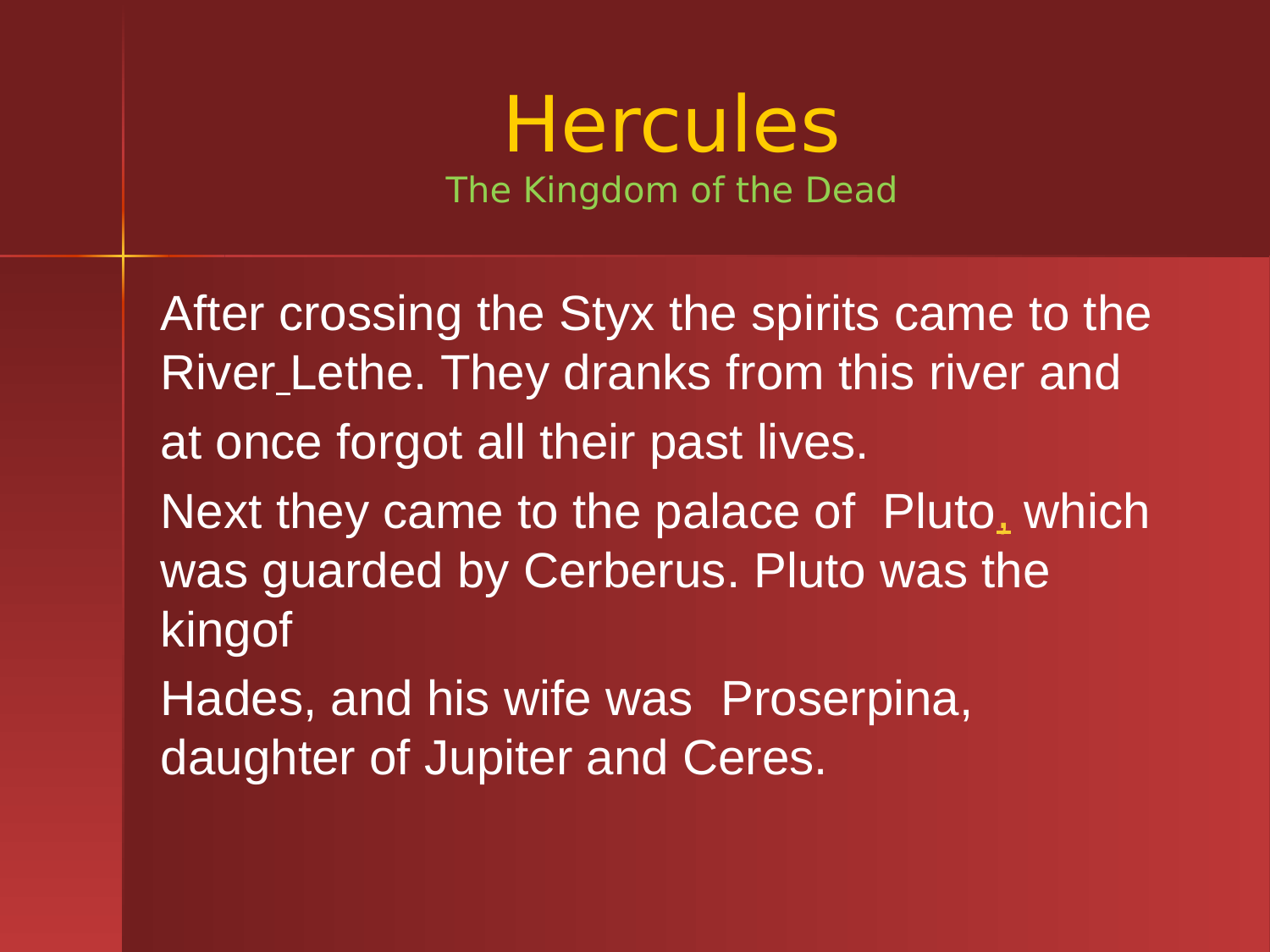

# Hercules The Kingdom of the Dead
After crossing the Styx the spirits came to the River Lethe. They dranks from this river and
at once forgot all their past lives.
Next they came to the palace of  Pluto, which was guarded by Cerberus. Pluto was the kingof
Hades, and his wife was  Proserpina, daughter of Jupiter and Ceres.